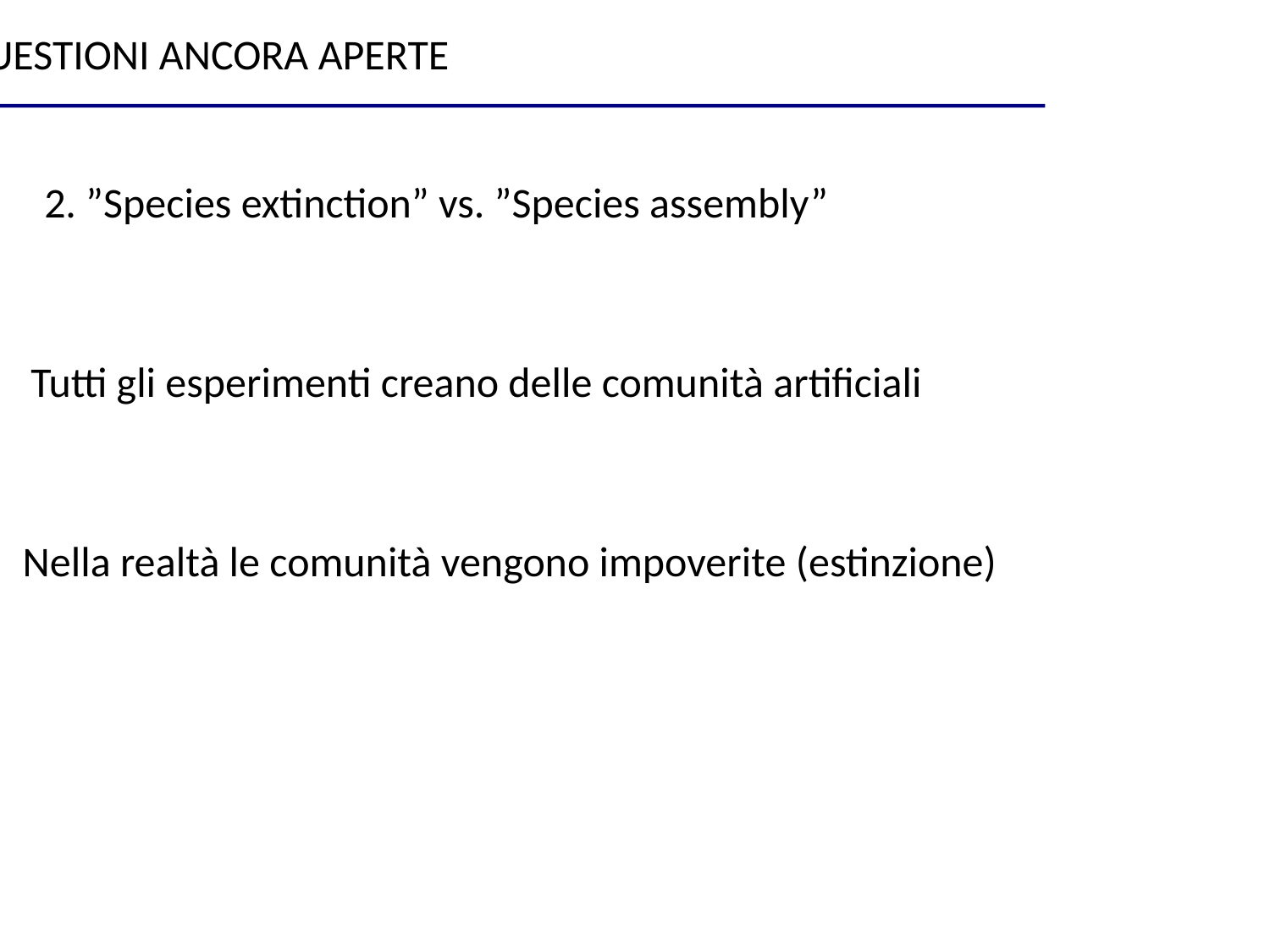

QUESTIONI ANCORA APERTE

2. ”Species extinction” vs. ”Species assembly”
Tutti gli esperimenti creano delle comunità artificiali
Nella realtà le comunità vengono impoverite (estinzione)